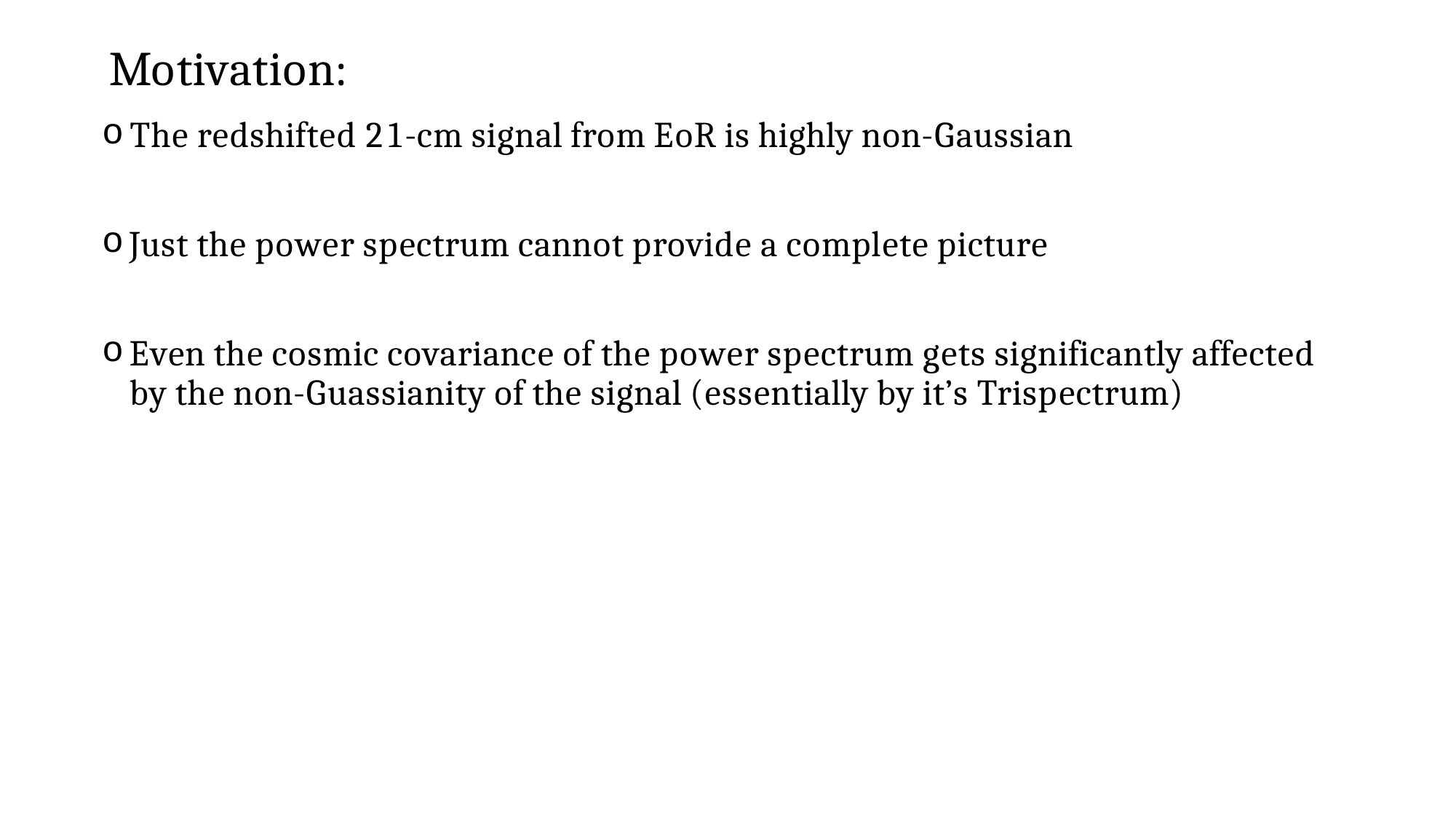

# Motivation:
The redshifted 21-cm signal from EoR is highly non-Gaussian

Just the power spectrum cannot provide a complete picture

Even the cosmic covariance of the power spectrum gets significantly affected by the non-Guassianity of the signal (essentially by it’s Trispectrum)